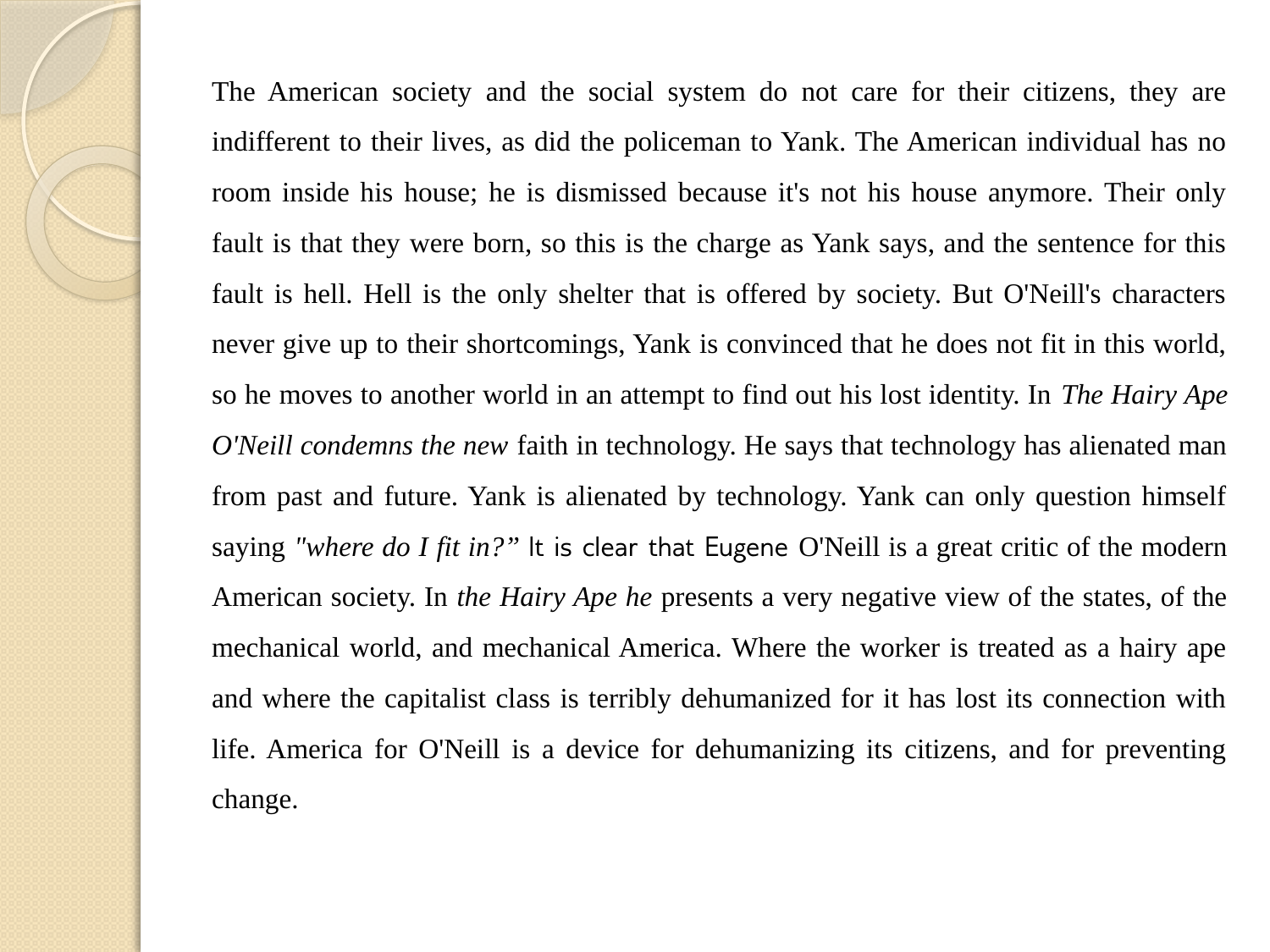

The American society and the social system do not care for their citizens, they are indifferent to their lives, as did the policeman to Yank. The American individual has no room inside his house; he is dismissed because it's not his house anymore. Their only fault is that they were born, so this is the charge as Yank says, and the sentence for this fault is hell. Hell is the only shelter that is offered by society. But O'Neill's characters never give up to their shortcomings, Yank is convinced that he does not fit in this world, so he moves to another world in an attempt to find out his lost identity. In The Hairy Ape O'Neill condemns the new faith in technology. He says that technology has alienated man from past and future. Yank is alienated by technology. Yank can only question himself saying "where do I fit in?” It is clear that Eugene O'Neill is a great critic of the modern American society. In the Hairy Ape he presents a very negative view of the states, of the mechanical world, and mechanical America. Where the worker is treated as a hairy ape and where the capitalist class is terribly dehumanized for it has lost its connection with life. America for O'Neill is a device for dehumanizing its citizens, and for preventing change.